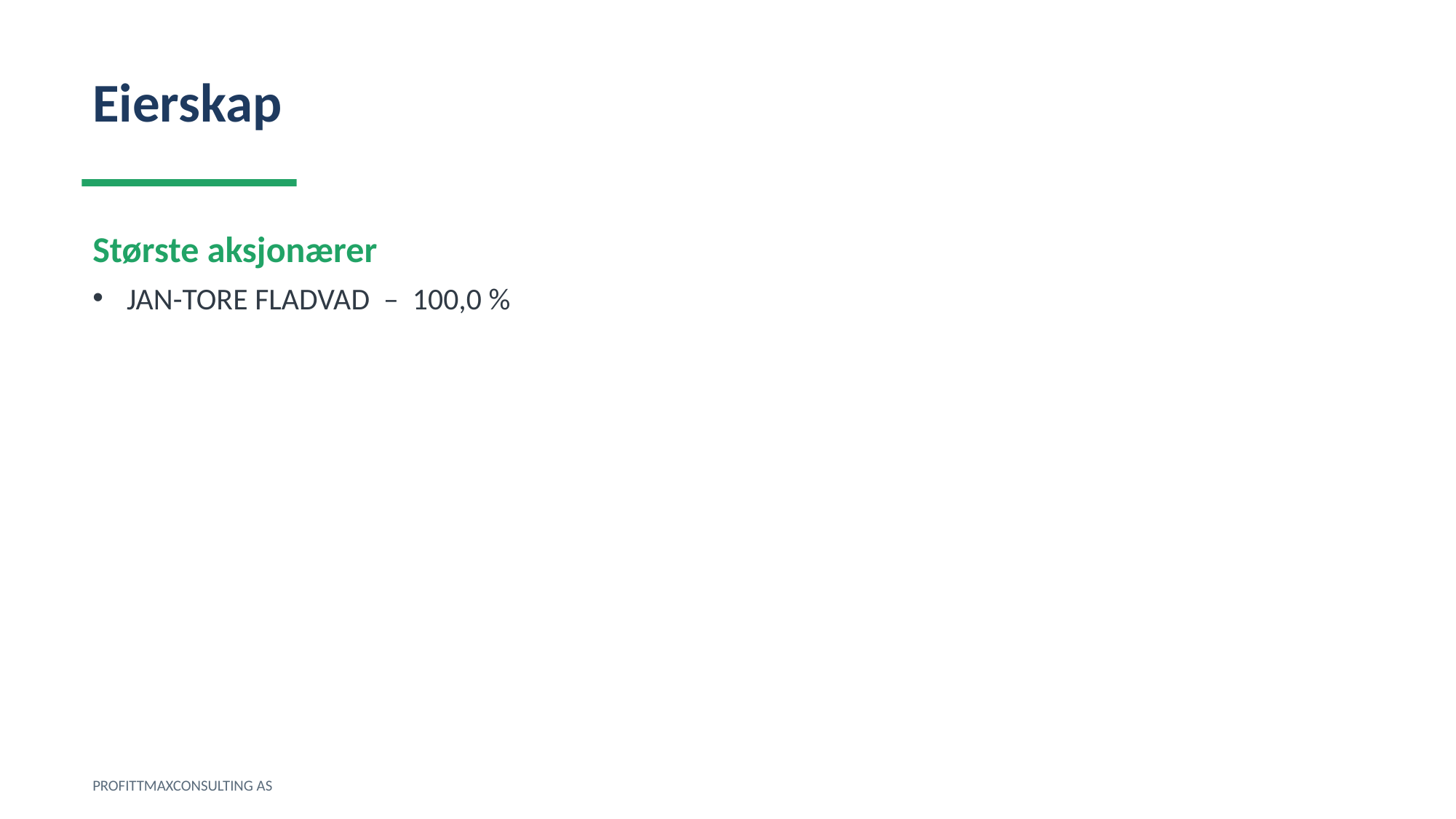

Eierskap

Største aksjonærer
JAN-TORE FLADVAD  –  100,0 %
PROFITTMAXCONSULTING AS